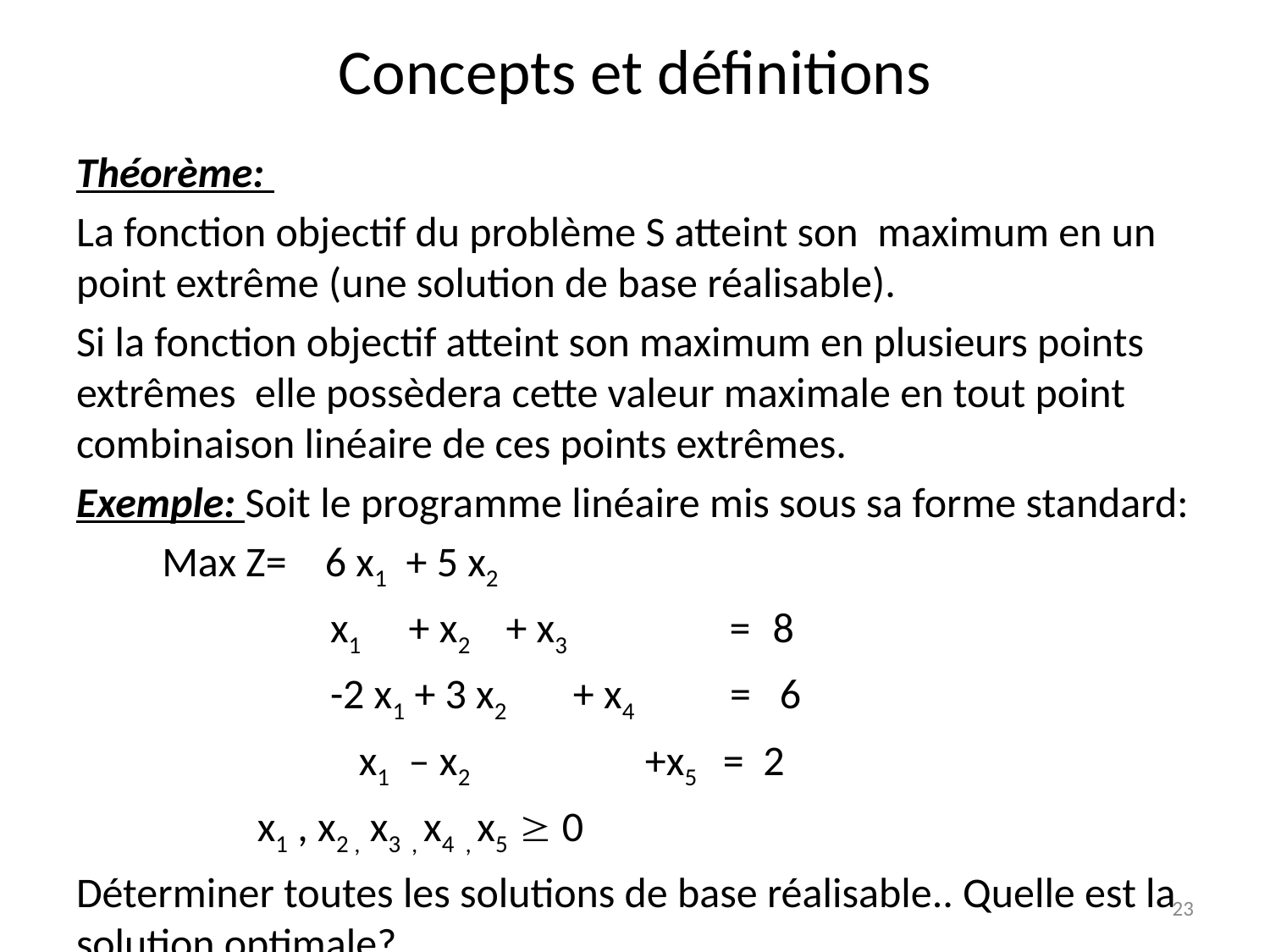

# Concepts et définitions
Théorème:
La fonction objectif du problème S atteint son  maximum en un point extrême (une solution de base réalisable).
Si la fonction objectif atteint son maximum en plusieurs points extrêmes  elle possèdera cette valeur maximale en tout point combinaison linéaire de ces points extrêmes.
Exemple: Soit le programme linéaire mis sous sa forme standard:
         Max Z=    6 x1  + 5 x2
		x1     + x2     + x3                 =    8
		-2 x1 + 3 x2            + x4          =   6
		   x1  – x2                               +x5    =  2
                   x1 , x2 , x3  , x4  , x5  ≥ 0
Déterminer toutes les solutions de base réalisable.. Quelle est la solution optimale?

23